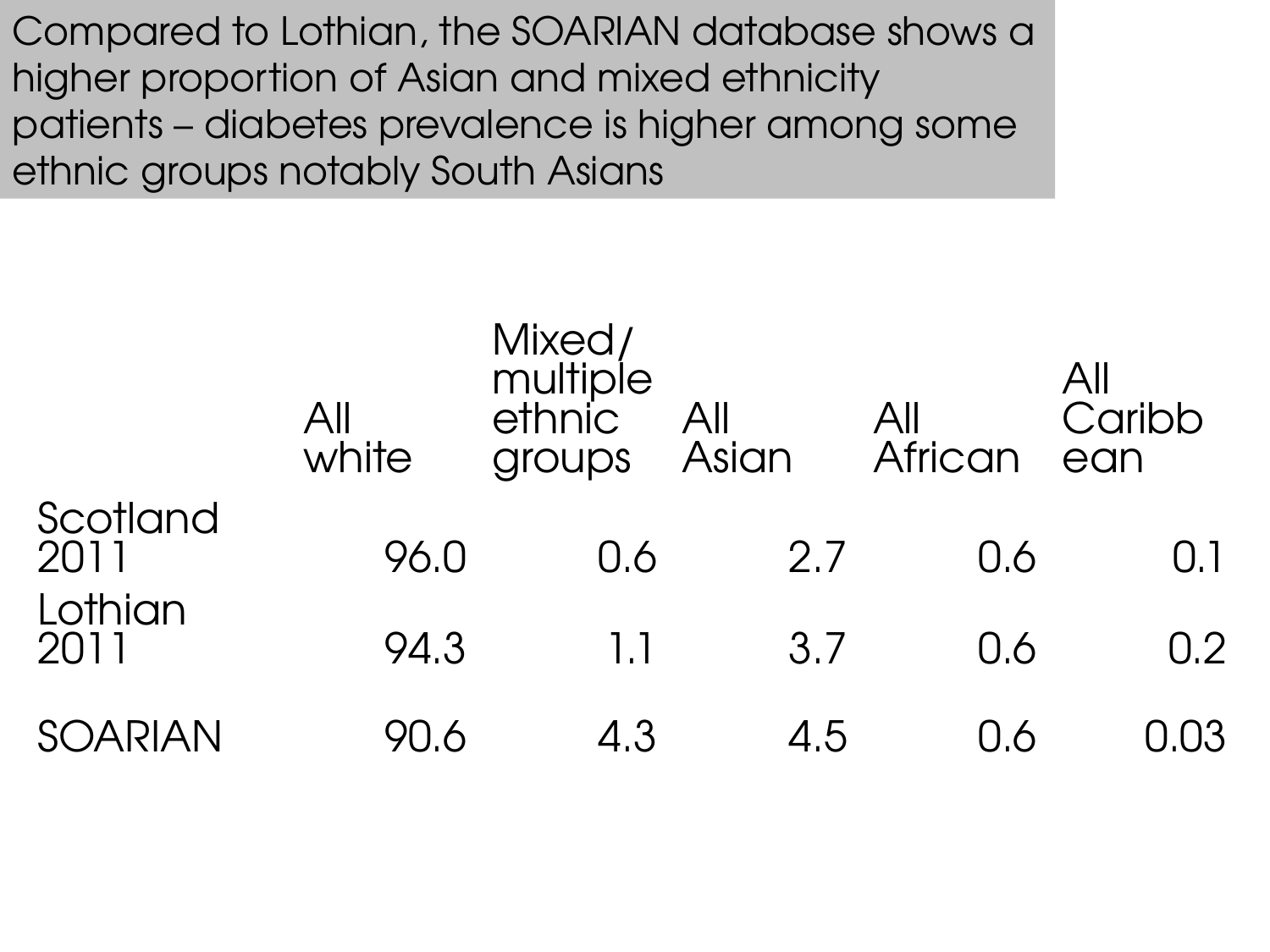

Compared to Lothian, the SOARIAN database shows a higher proportion of Asian and mixed ethnicity patients – diabetes prevalence is higher among some ethnic groups notably South Asians
|  | All white | Mixed/multiple ethnic groups | All Asian | All African | All Caribbean |
| --- | --- | --- | --- | --- | --- |
| Scotland 2011 | 96.0 | 0.6 | 2.7 | 0.6 | 0.1 |
| Lothian 2011 | 94.3 | 1.1 | 3.7 | 0.6 | 0.2 |
| SOARIAN | 90.6 | 4.3 | 4.5 | 0.6 | 0.03 |